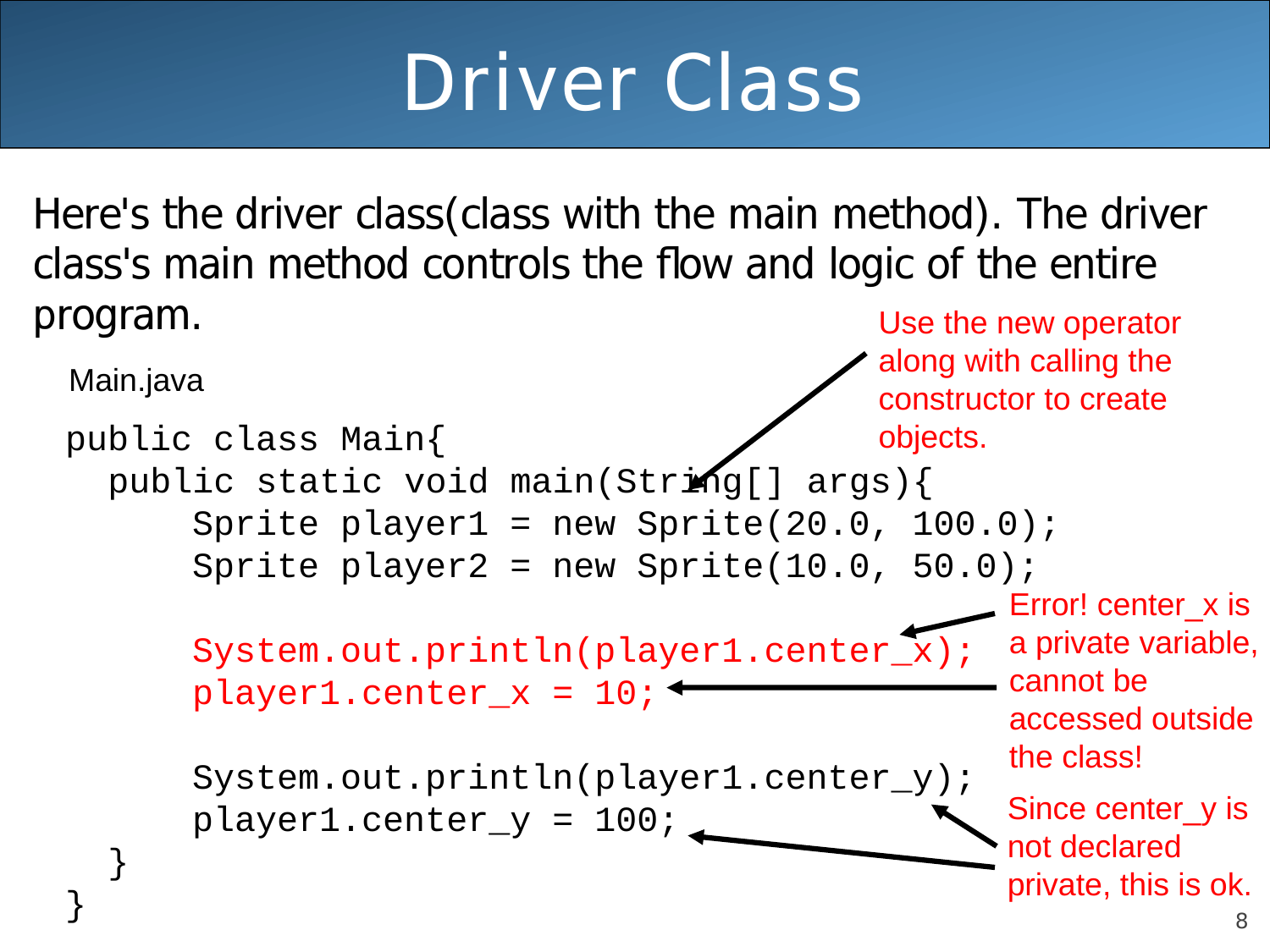

# Driver Class
Here's the driver class(class with the main method). The driver class's main method controls the flow and logic of the entire program.

Use the new operator along with calling the constructor to create objects.
Main.java
public class Main{
  public static void main(String[] args){
      Sprite player1 = new Sprite(20.0, 100.0);
      Sprite player2 = new Sprite(10.0, 50.0);

      System.out.println(player1.center_x);
      player1.center_x = 10;

      System.out.println(player1.center_y);
      player1.center_y = 100;
  }
}

Error! center_x is a private variable, cannot be accessed outside the class!
Since center_y is not declared private, this is ok.